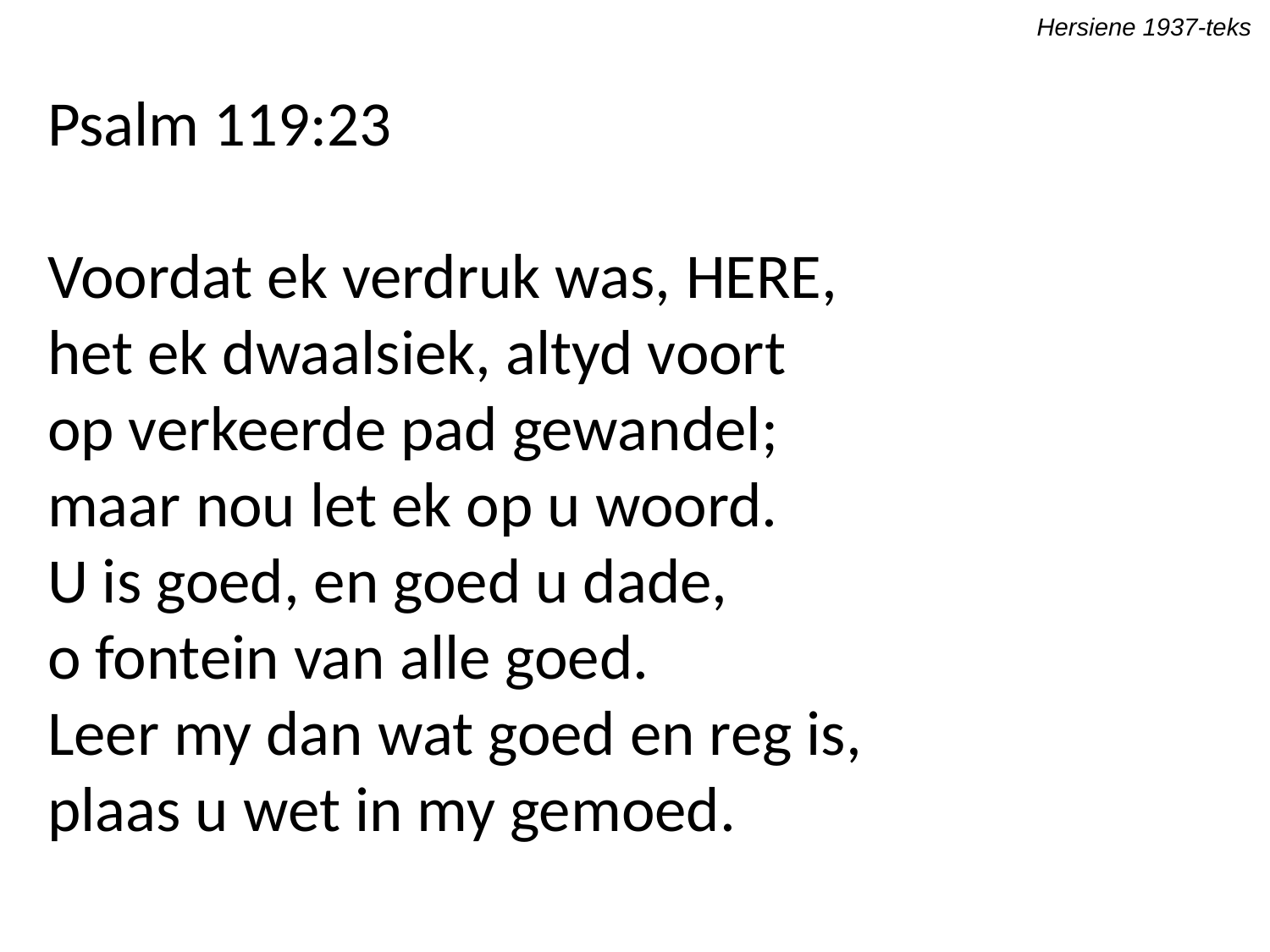

Hersiene 1937-teks
Psalm 119:23

Voordat ek verdruk was, Here,
het ek dwaalsiek, altyd voort
op verkeerde pad gewandel;
maar nou let ek op u woord.
U is goed, en goed u dade,
o fontein van alle goed.
Leer my dan wat goed en reg is,
plaas u wet in my gemoed.